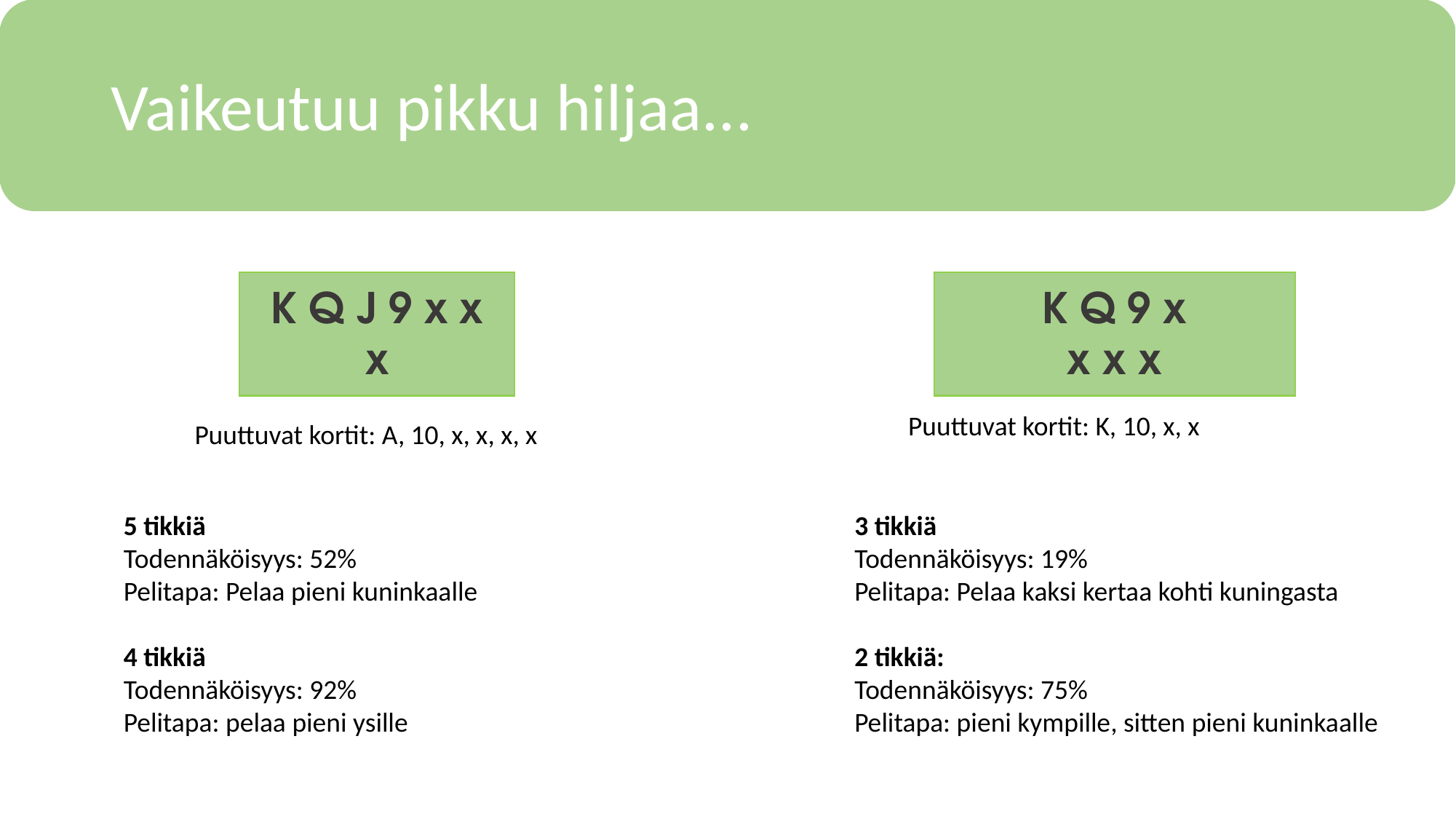

# Vaikeutuu pikku hiljaa...

K Q J 9 x x
x

K Q 9 x
x x x
Puuttuvat kortit: K, 10, x, x
Puuttuvat kortit: A, 10, x, x, x, x
3 tikkiä
Todennäköisyys: 19%
Pelitapa: Pelaa kaksi kertaa kohti kuningasta

2 tikkiä:
Todennäköisyys: 75%
Pelitapa: pieni kympille, sitten pieni kuninkaalle
5 tikkiä
Todennäköisyys: 52%
Pelitapa: Pelaa pieni kuninkaalle

4 tikkiä
Todennäköisyys: 92%
Pelitapa: pelaa pieni ysille